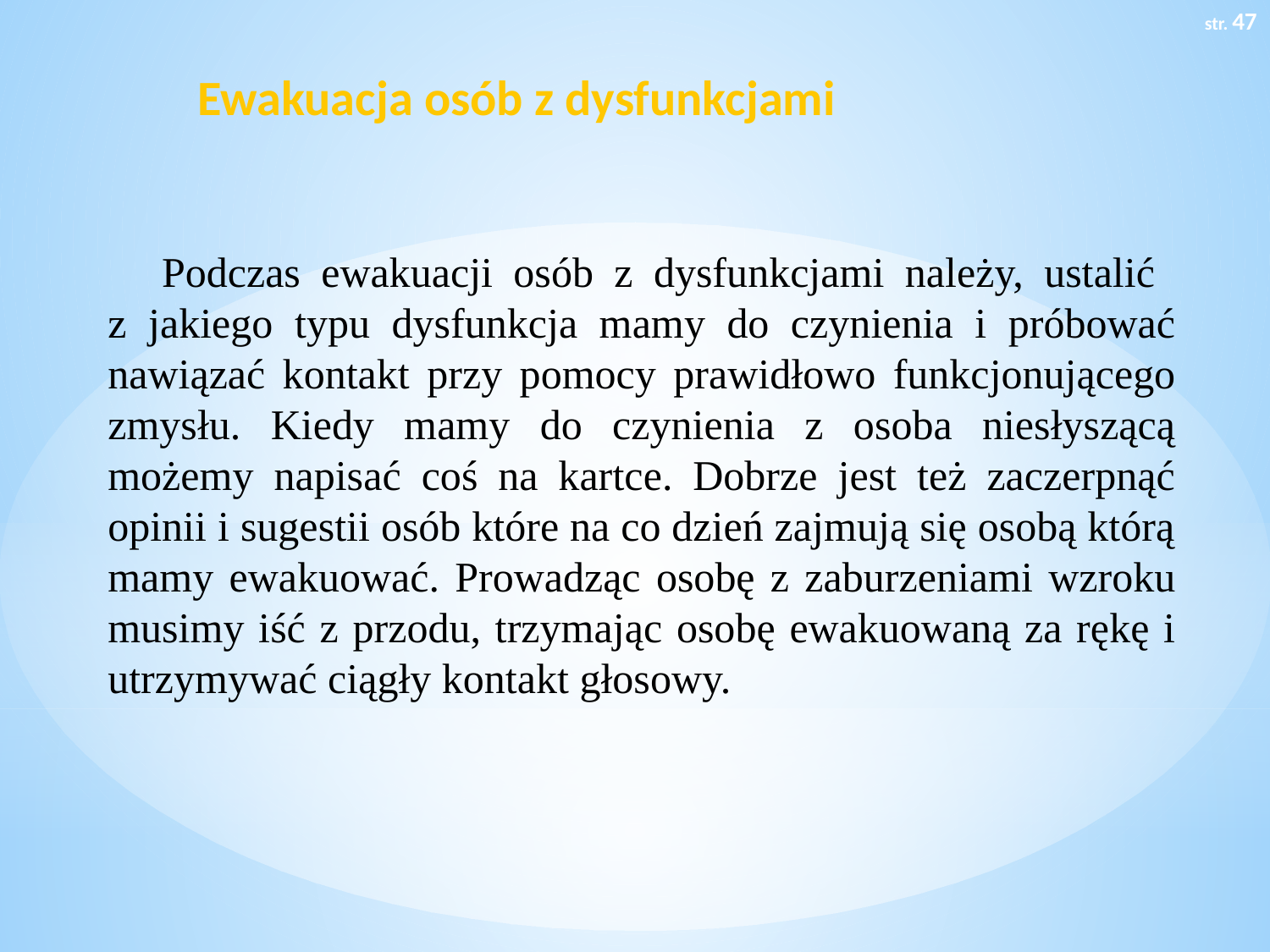

str. 47
# Ewakuacja osób z dysfunkcjami

     Podczas ewakuacji osób z dysfunkcjami należy, ustalić
z jakiego typu dysfunkcja mamy do czynienia i próbować nawiązać kontakt przy pomocy prawidłowo funkcjonującego zmysłu. Kiedy mamy do czynienia z osoba niesłyszącą możemy napisać coś na kartce. Dobrze jest też zaczerpnąć opinii i sugestii osób które na co dzień zajmują się osobą którą mamy ewakuować. Prowadząc osobę z zaburzeniami wzroku musimy iść z przodu, trzymając osobę ewakuowaną za rękę i utrzymywać ciągły kontakt głosowy.